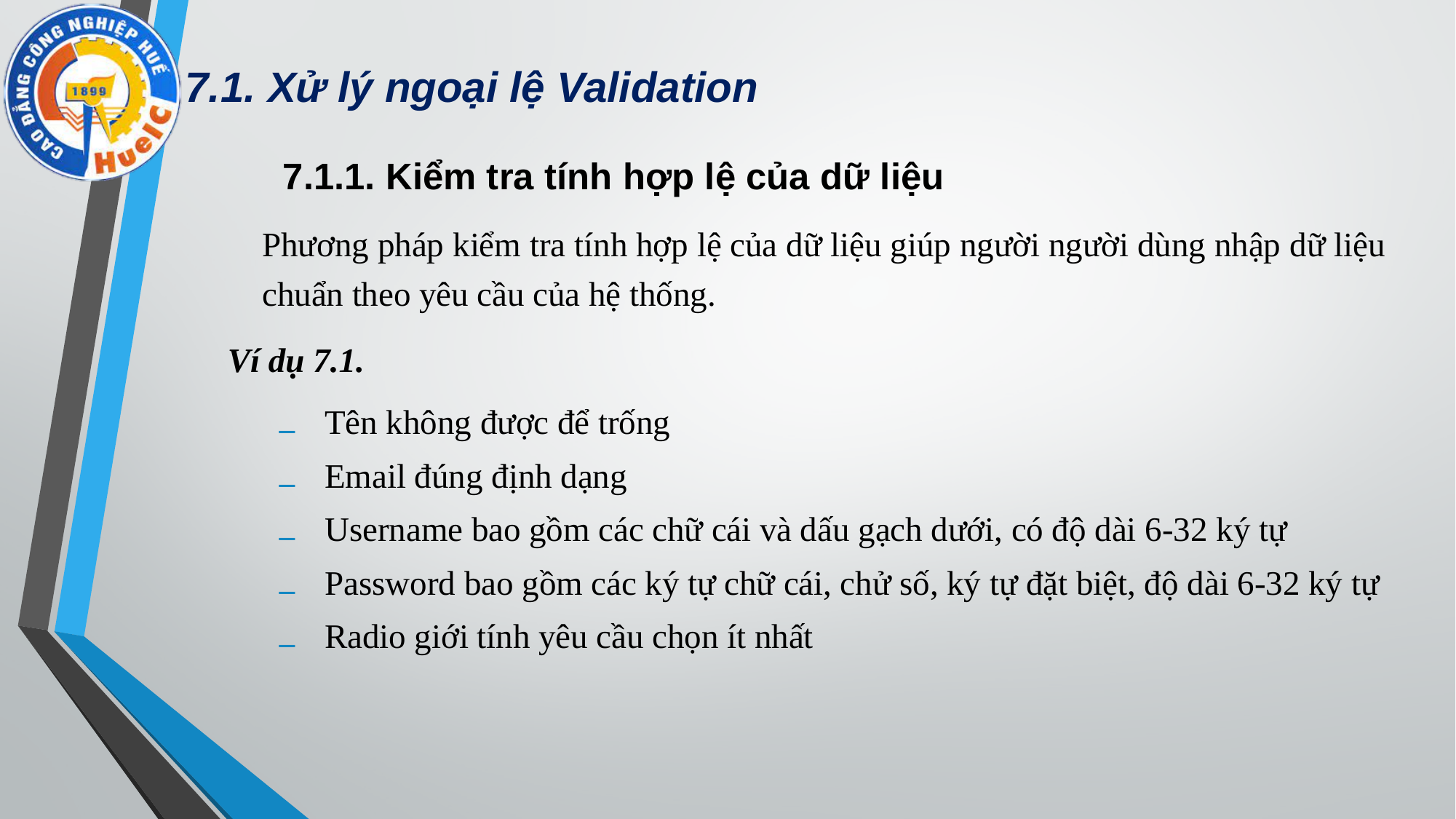

# 7.1. Xử lý ngoại lệ Validation
7.1.1. Kiểm tra tính hợp lệ của dữ liệu
		Phương pháp kiểm tra tính hợp lệ của dữ liệu giúp người người dùng nhập dữ liệu chuẩn theo yêu cầu của hệ thống.
Ví dụ 7.1.
Tên không được để trống
Email đúng định dạng
Username bao gồm các chữ cái và dấu gạch dưới, có độ dài 6-32 ký tự
Password bao gồm các ký tự chữ cái, chử số, ký tự đặt biệt, độ dài 6-32 ký tự
Radio giới tính yêu cầu chọn ít nhất